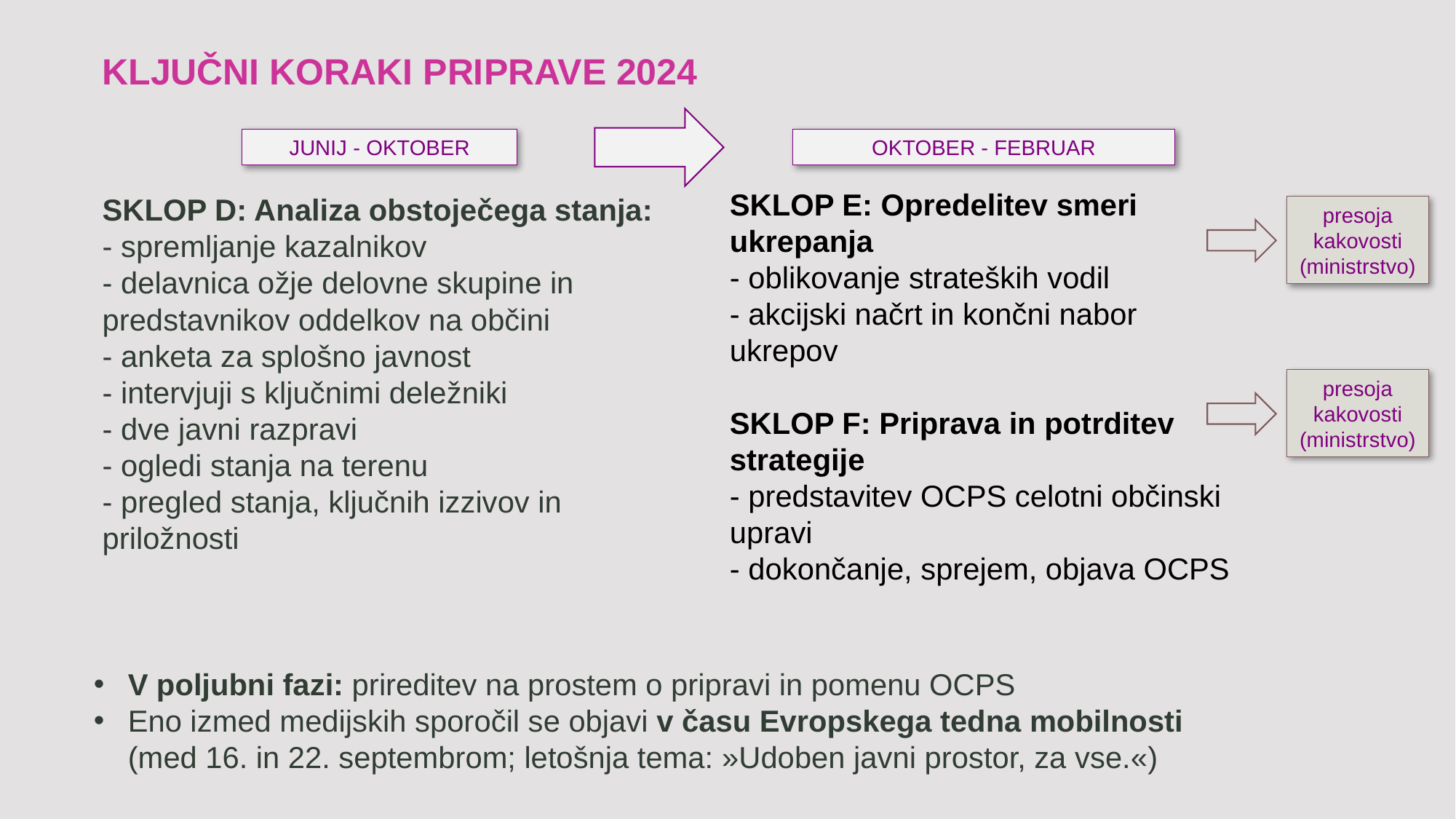

KLJUČNI KORAKI PRIPRAVE 2024

JUNIJ - OKTOBER
OKTOBER - FEBRUAR
SKLOP E: Opredelitev smeri ukrepanja
- oblikovanje strateških vodil
- akcijski načrt in končni nabor ukrepov

SKLOP F: Priprava in potrditev strategije
- predstavitev OCPS celotni občinski upravi
- dokončanje, sprejem, objava OCPS
SKLOP D: Analiza obstoječega stanja:
- spremljanje kazalnikov
- delavnica ožje delovne skupine in predstavnikov oddelkov na občini
- anketa za splošno javnost
- intervjuji s ključnimi deležniki
- dve javni razpravi
- ogledi stanja na terenu
- pregled stanja, ključnih izzivov in priložnosti

presoja kakovosti (ministrstvo)

presoja kakovosti (ministrstvo)

V poljubni fazi: prireditev na prostem o pripravi in pomenu OCPS
Eno izmed medijskih sporočil se objavi v času Evropskega tedna mobilnosti
(med 16. in 22. septembrom; letošnja tema: »Udoben javni prostor, za vse.«)